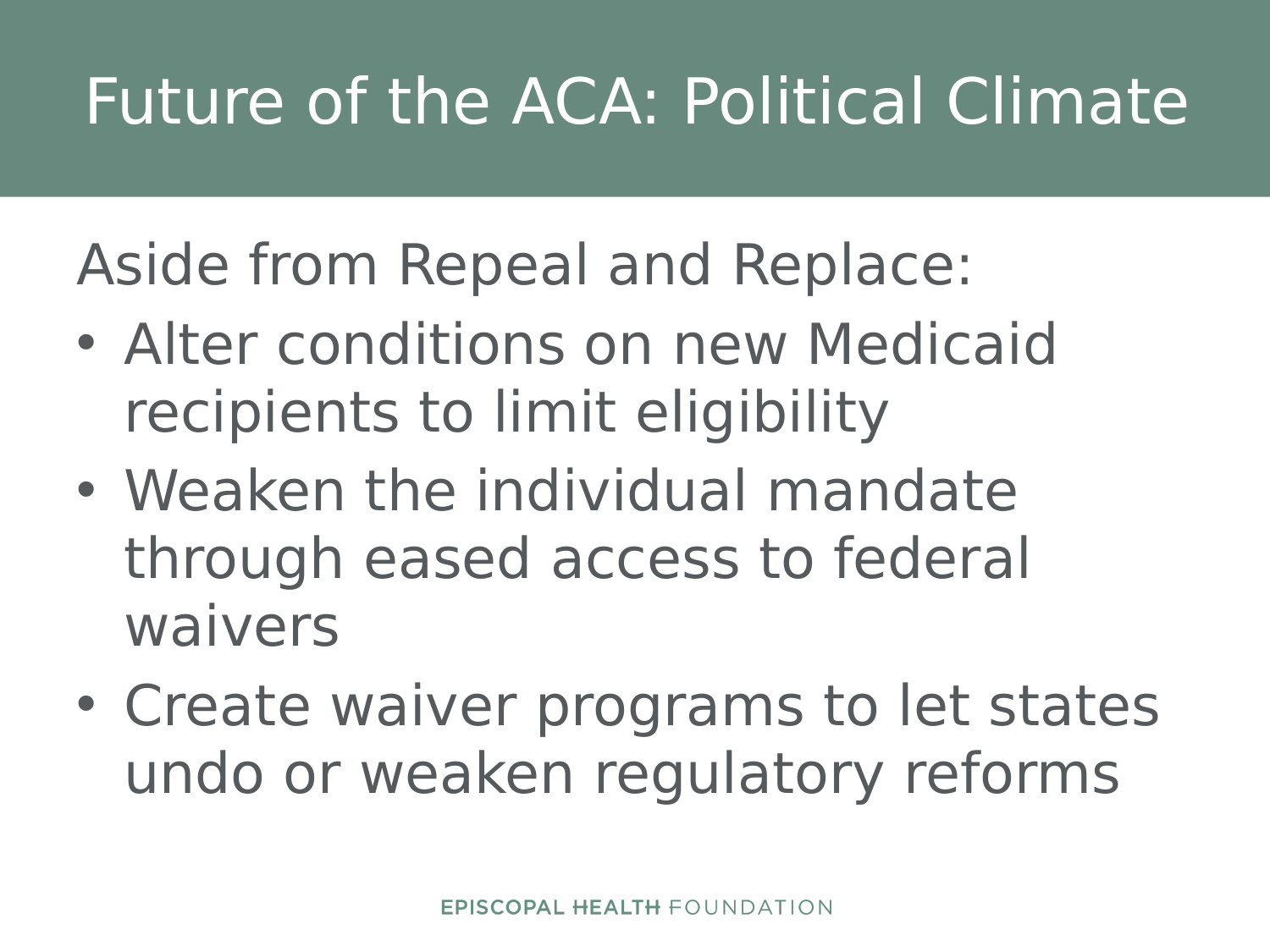

# Future of the ACA: Political Climate
Aside from Repeal and Replace:
Alter conditions on new Medicaid recipients to limit eligibility
Weaken the individual mandate through eased access to federal waivers
Create waiver programs to let states undo or weaken regulatory reforms